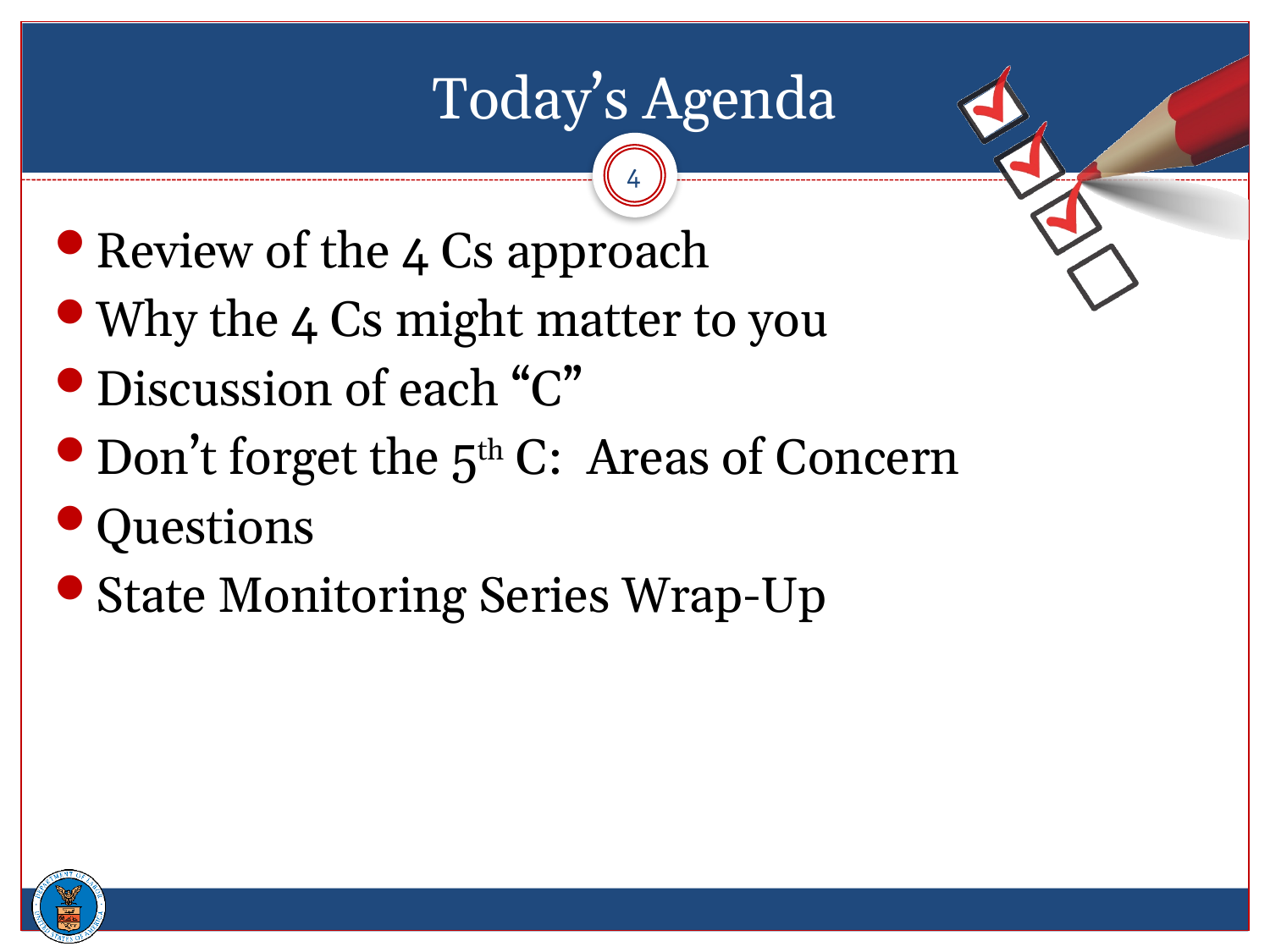

# Today’s Agenda
4
Review of the 4 Cs approach
Why the 4 Cs might matter to you
Discussion of each “C”
Don’t forget the 5th C:  Areas of Concern
Questions
State Monitoring Series Wrap-Up